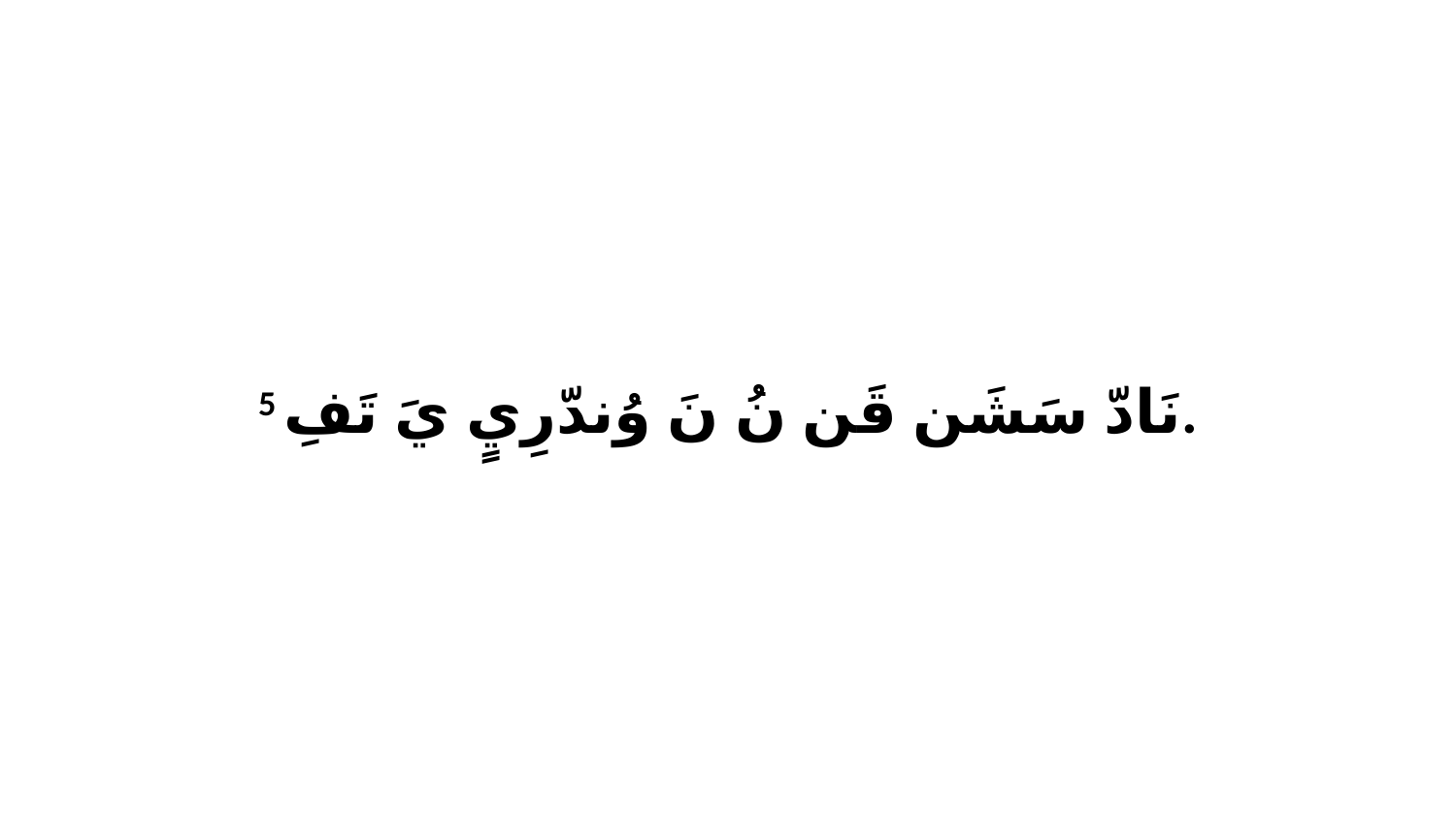

5 نَادّ سَشَن قَن نُ نَ وُندّرِيٍ يَ تَفِ.